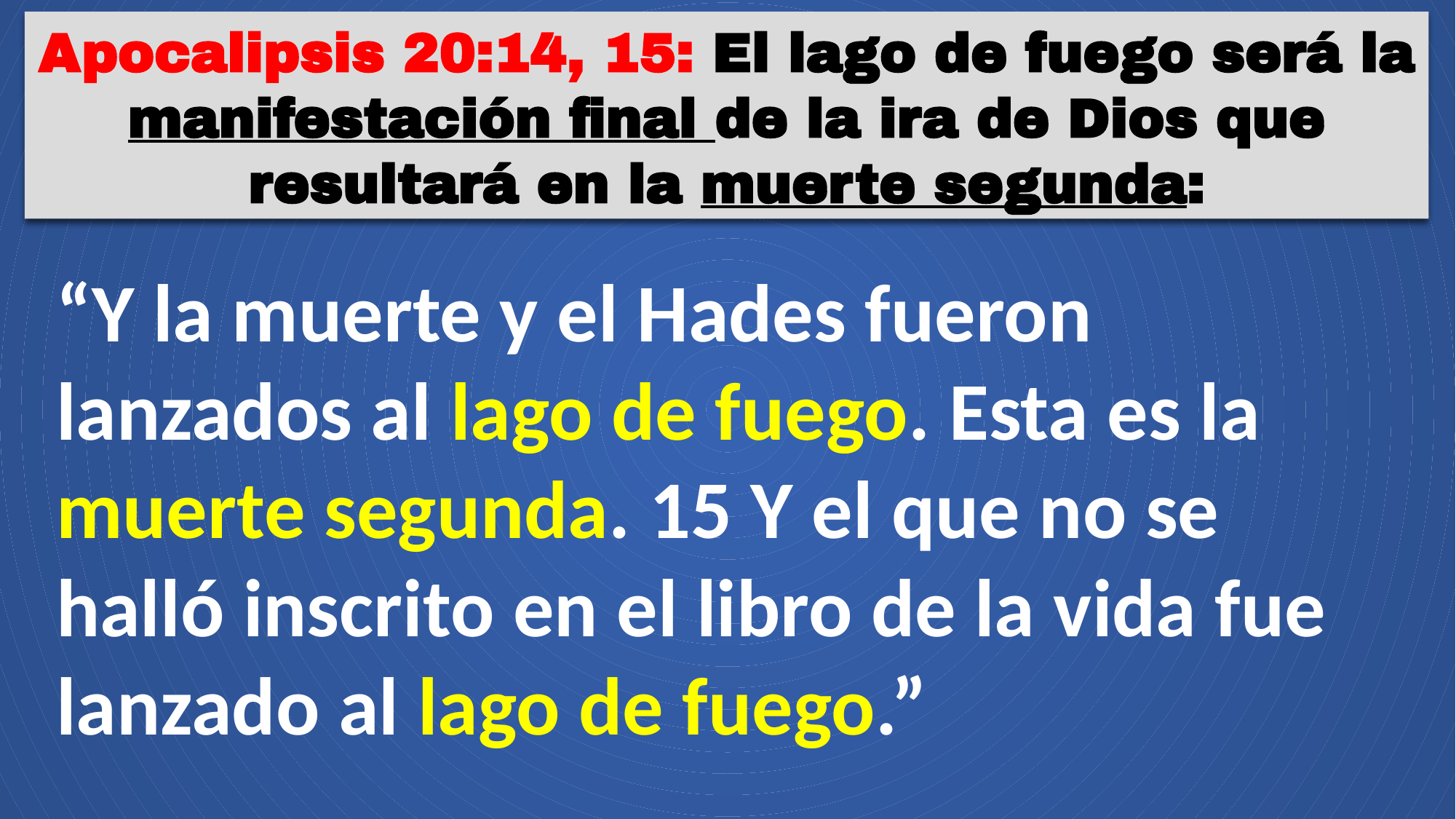

Apocalipsis 20:14, 15: El lago de fuego será la manifestación final de la ira de Dios que resultará en la muerte segunda:
“Y la muerte y el Hades fueron lanzados al lago de fuego. Esta es la muerte segunda. 15 Y el que no se halló inscrito en el libro de la vida fue lanzado al lago de fuego.”